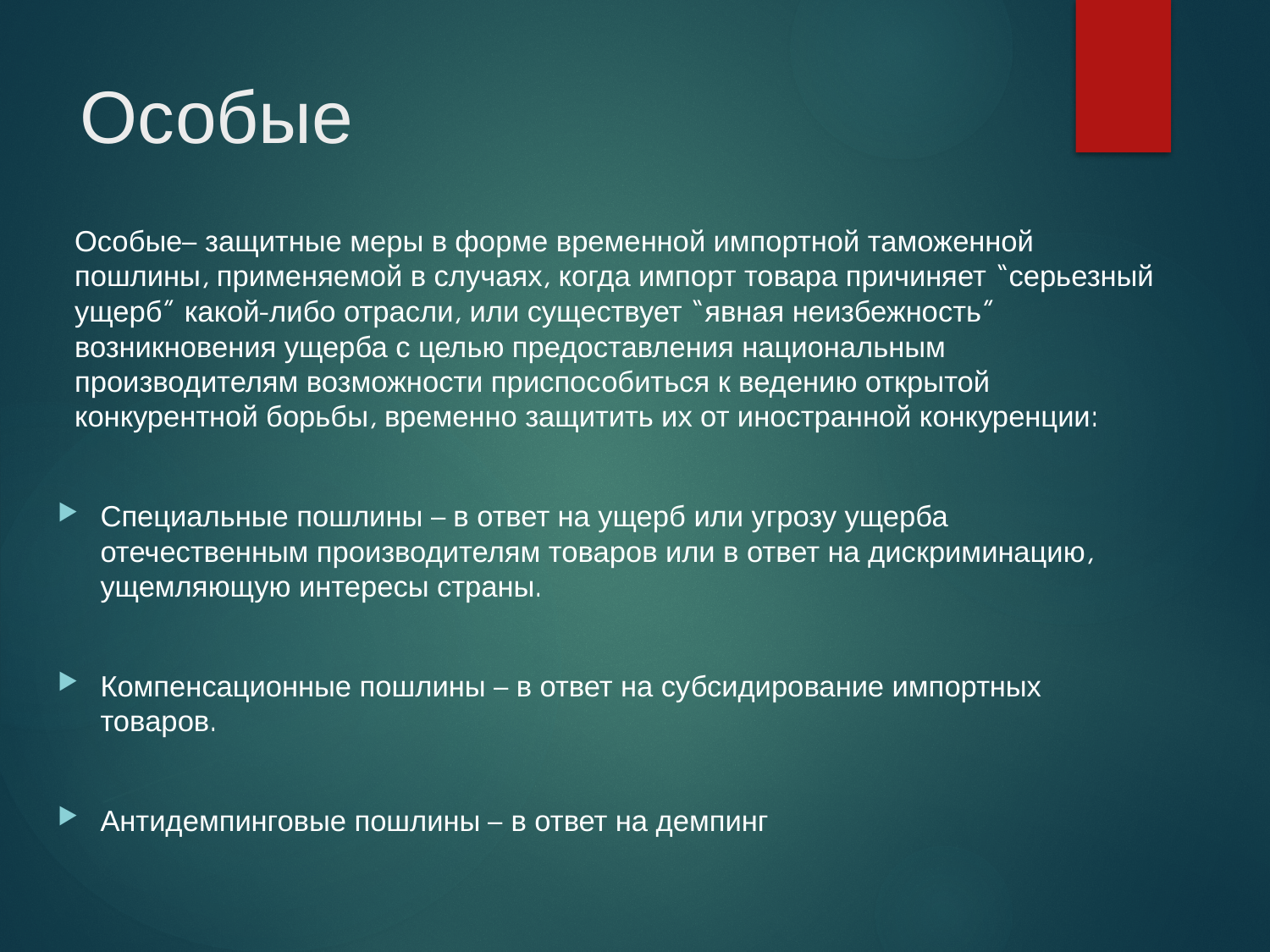

# Особые
Особые– защитные меры в форме временной импортной таможенной пошлины, применяемой в случаях, когда импорт товара причиняет “серьезный ущерб” какой-либо отрасли, или существует “явная неизбежность” возникновения ущерба с целью предоставления национальным производителям возможности приспособиться к ведению открытой конкурентной борьбы, временно защитить их от иностранной конкуренции:

Специальные пошлины – в ответ на ущерб или угрозу ущерба отечественным производителям товаров или в ответ на дискриминацию, ущемляющую интересы страны.

Компенсационные пошлины – в ответ на субсидирование импортных товаров.

Антидемпинговые пошлины – в ответ на демпинг